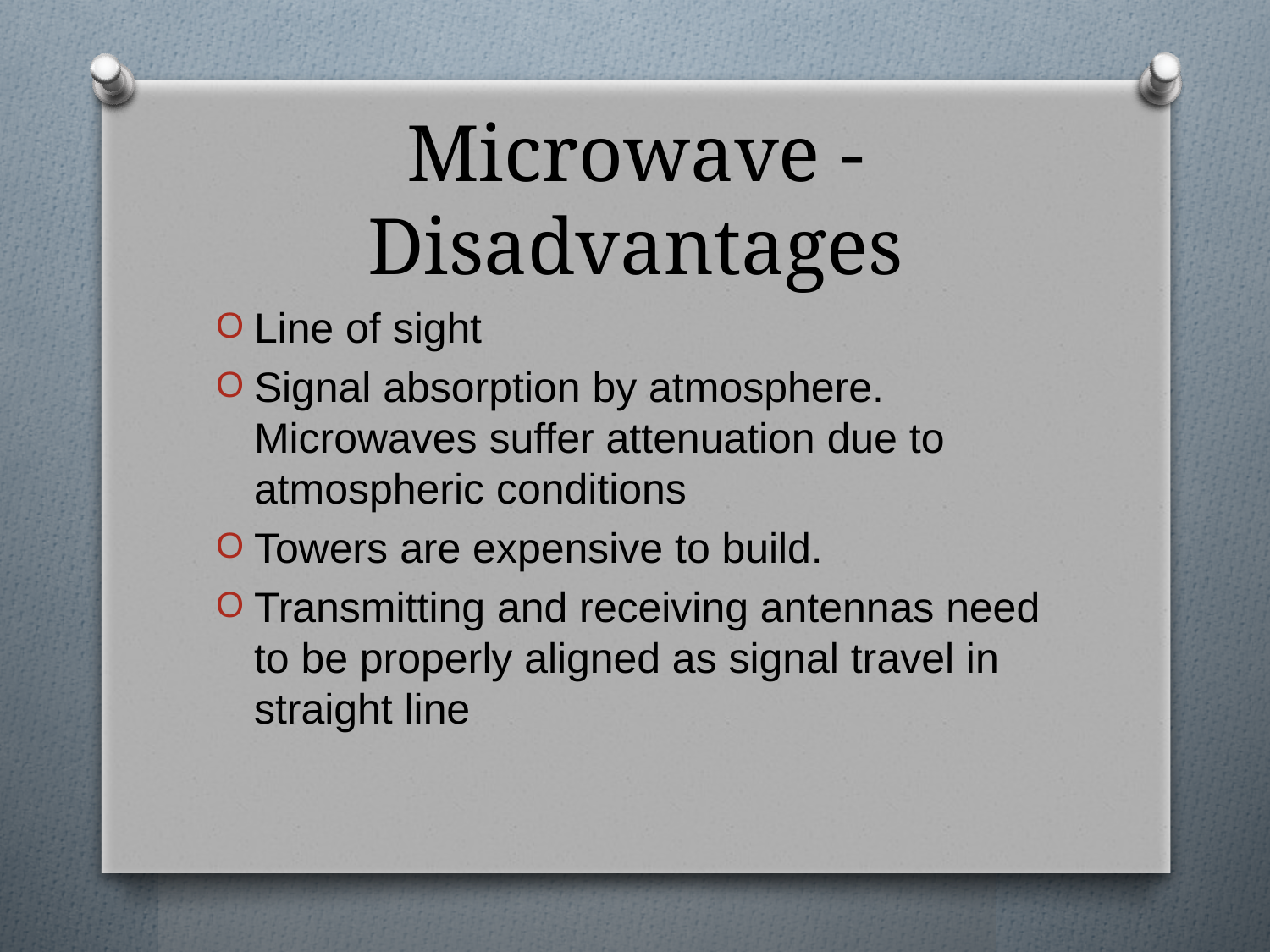

# Microwave - Disadvantages
Line of sight
Signal absorption by atmosphere. Microwaves suffer attenuation due to atmospheric conditions
Towers are expensive to build.
Transmitting and receiving antennas need to be properly aligned as signal travel in straight line